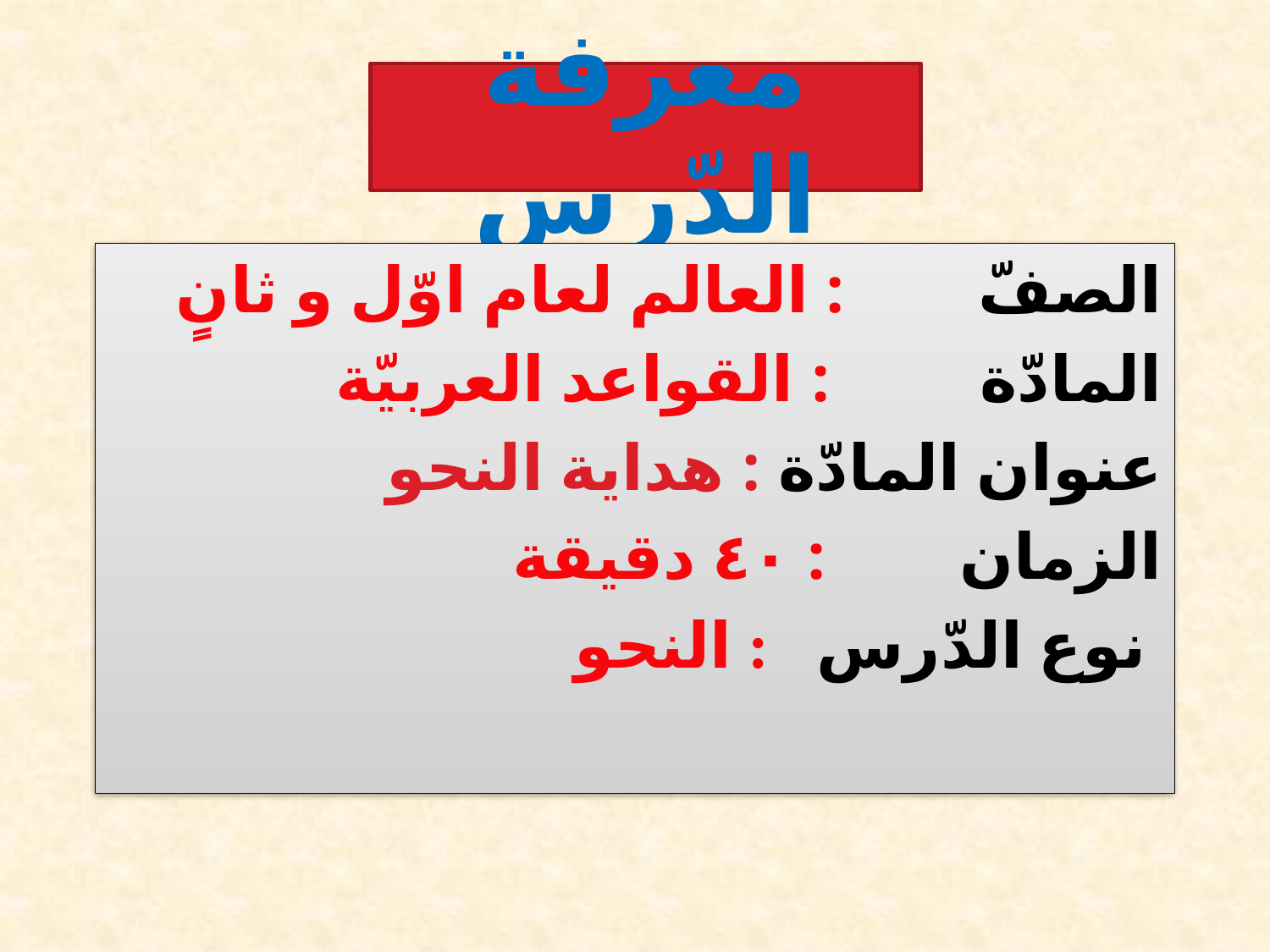

# معرفة الدّرس
الصفّ        : العالم لعام اوّل و ثانٍ
المادّة         : القواعد العربيّة
عنوان المادّة : هداية النحو
الزمان        : ٤٠ دقيقة
نوع الدّرس   : النحو